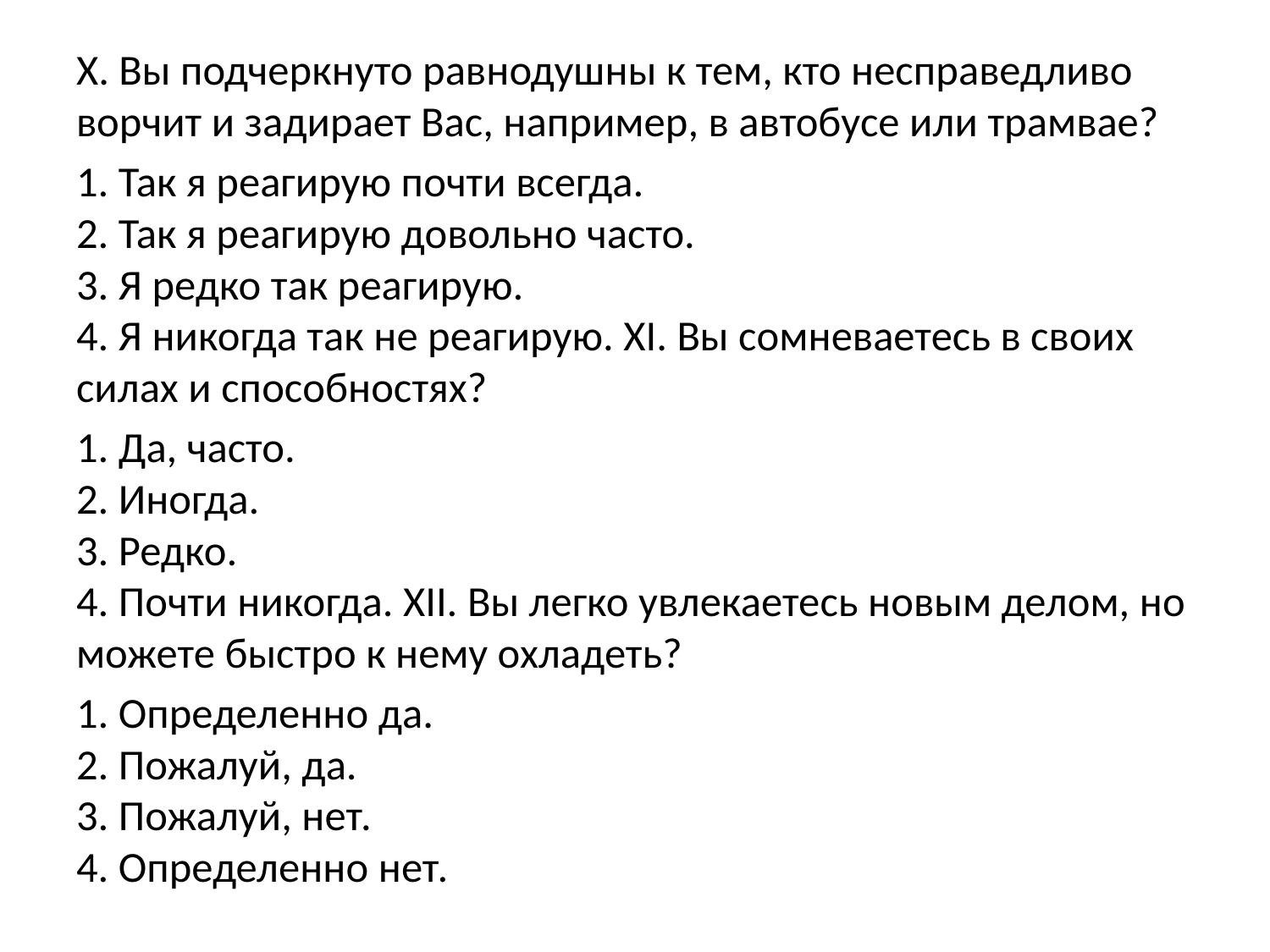

X. Вы подчеркнуто равнодушны к тем, кто несправедливо ворчит и задирает Вас, например, в автобусе или трамвае?
1. Так я реагирую почти всегда.
2. Так я реагирую довольно часто.
3. Я редко так реагирую.
4. Я никогда так не реагирую. XI. Вы сомневаетесь в своих силах и способностях?
1. Да, часто.
2. Иногда.
3. Редко.
4. Почти никогда. XII. Вы легко увлекаетесь новым делом, но можете быстро к нему охладеть?
1. Определенно да.
2. Пожалуй, да.
3. Пожалуй, нет.
4. Определенно нет.
#